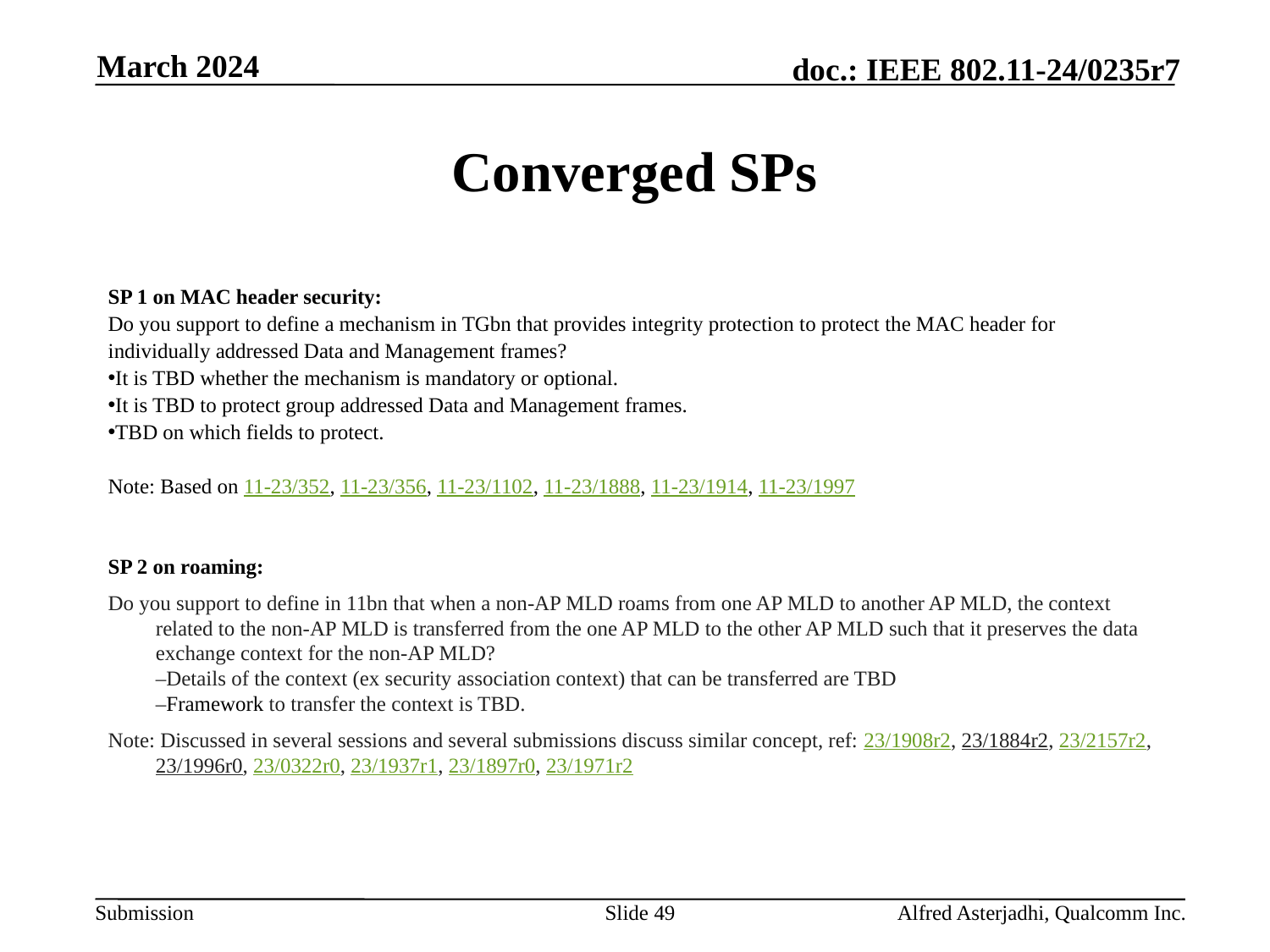

March 2024
# Converged SPs
SP 1 on MAC header security:
Do you support to define a mechanism in TGbn that provides integrity protection to protect the MAC header for individually addressed Data and Management frames?
It is TBD whether the mechanism is mandatory or optional.
It is TBD to protect group addressed Data and Management frames.
TBD on which fields to protect.

Note: Based on 11-23/352, 11-23/356, 11-23/1102, 11-23/1888, 11-23/1914, 11-23/1997

SP 2 on roaming:
Do you support to define in 11bn that when a non-AP MLD roams from one AP MLD to another AP MLD, the context related to the non-AP MLD is transferred from the one AP MLD to the other AP MLD such that it preserves the data exchange context for the non-AP MLD?
–Details of the context (ex security association context) that can be transferred are TBD
–Framework to transfer the context is TBD.
Note: Discussed in several sessions and several submissions discuss similar concept, ref: 23/1908r2, 23/1884r2, 23/2157r2, 23/1996r0, 23/0322r0, 23/1937r1, 23/1897r0, 23/1971r2
Slide 49
Alfred Asterjadhi, Qualcomm Inc.